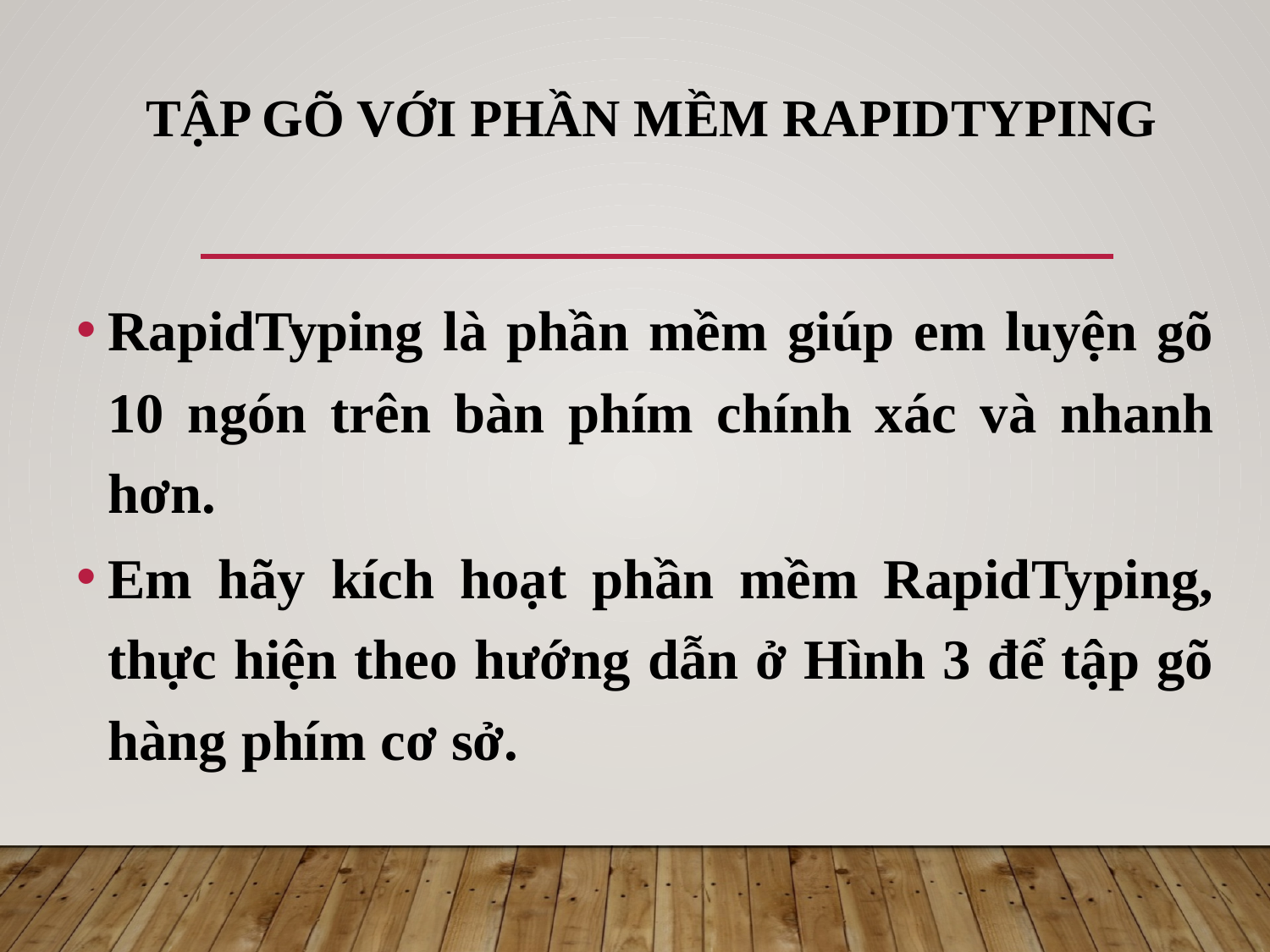

# Tập gõ với phần mềm RAPIDTYPING
RapidTyping là phần mềm giúp em luyện gõ 10 ngón trên bàn phím chính xác và nhanh hơn.
Em hãy kích hoạt phần mềm RapidTyping, thực hiện theo hướng dẫn ở Hình 3 để tập gõ hàng phím cơ sở.